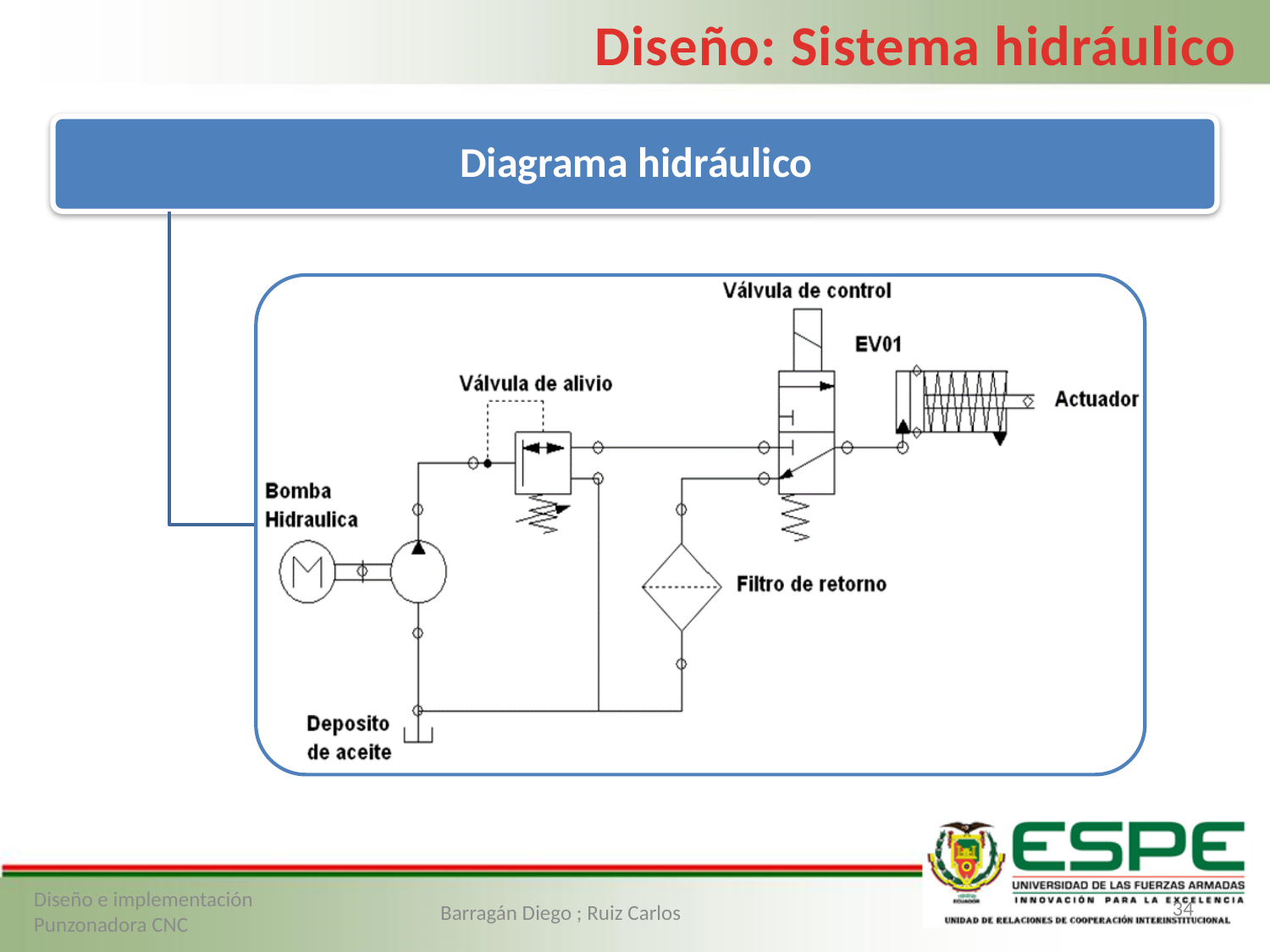

Diseño: Sistema hidráulico
Diagrama hidráulico

34
Diseño e implementación Punzonadora CNC
Barragán Diego ; Ruiz Carlos